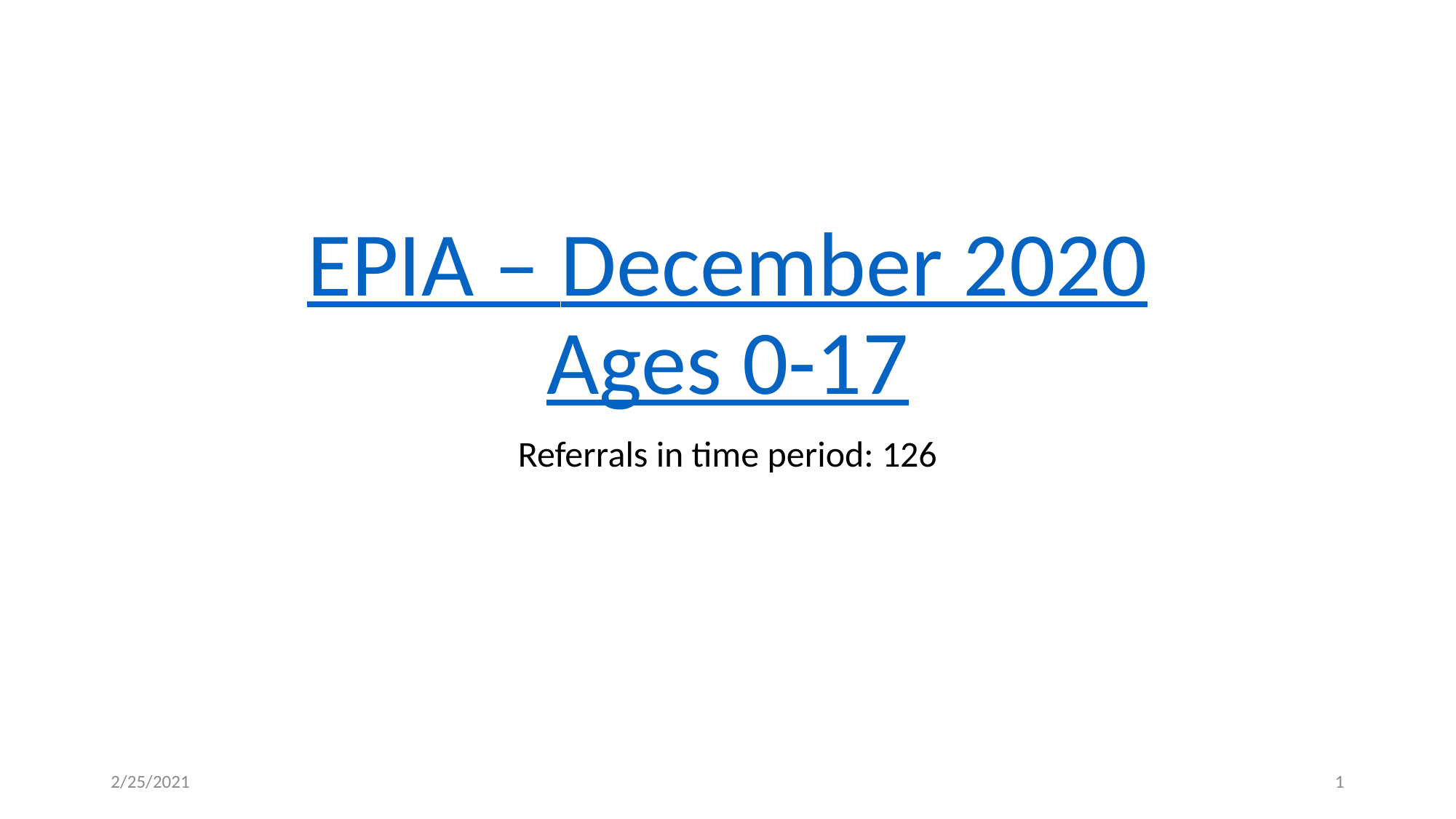

# EPIA – December 2020 Ages 0-17
Referrals in time period: 126
2/25/2021
1